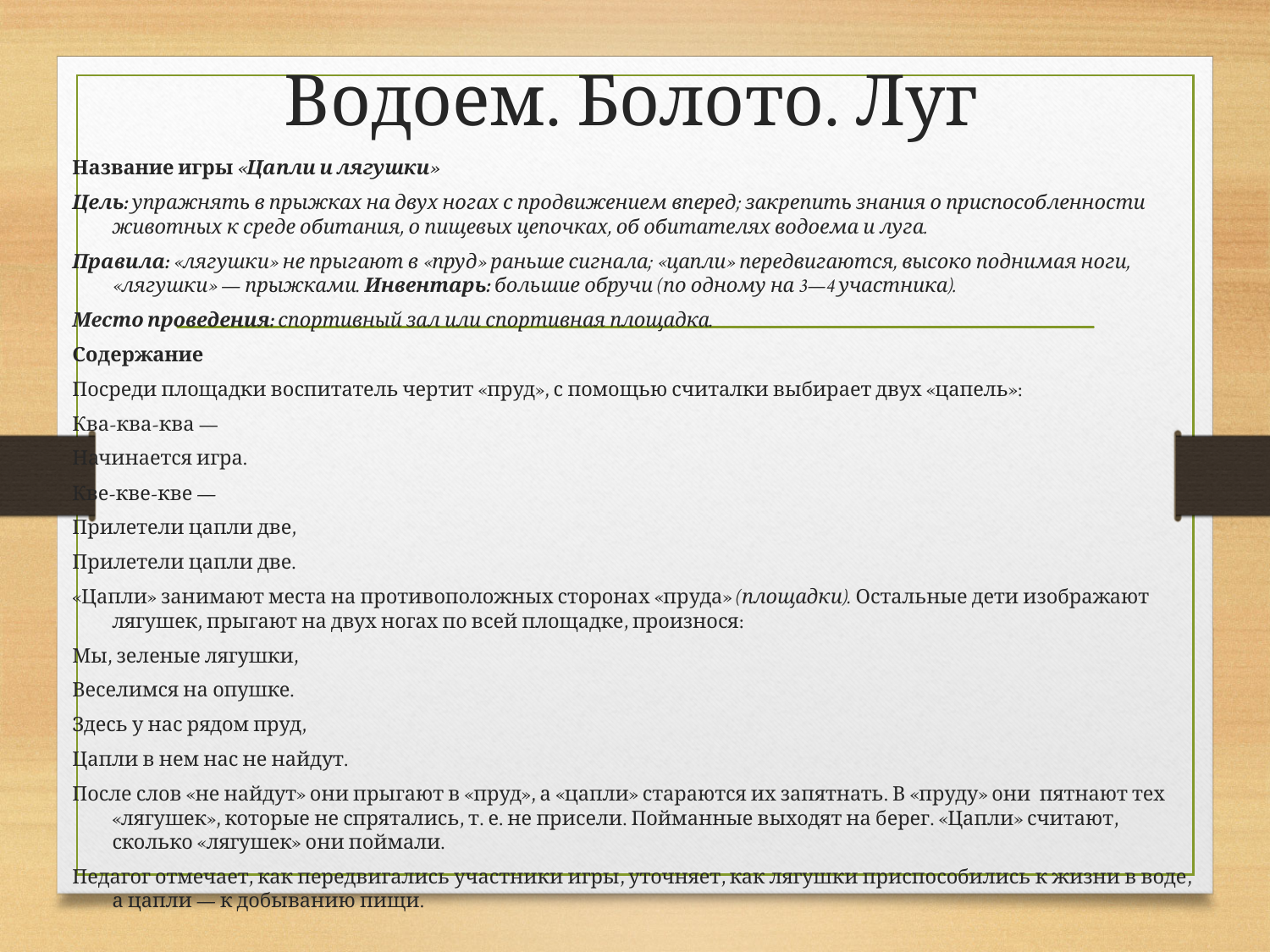

# Водоем. Болото. Луг
Название игры «Цапли и лягушки»
Цель: упражнять в прыжках на двух ногах с про­движением вперед; закрепить знания о приспосо­бленности животных к среде обитания, о пище­вых цепочках, об обитателях водоема и луга.
Правила: «лягушки» не прыгают в «пруд» рань­ше сигнала; «цапли» передвигаются, высоко под­нимая ноги, «лягушки» — прыжками. Инвентарь: большие обручи (по одному на 3—4 участника).
Место проведения: спортивный зал или спор­тивная площадка.
Содержание
Посреди площадки воспитатель чертит «пруд», с помощью считалки выбирает двух «цапель»:
Ква-ква-ква —
Начинается игра.
Кве-кве-кве —
Прилетели цапли две,
Прилетели цапли две.
«Цапли» занимают места на противоположных сторонах «пруда» (площадки). Остальные дети изо­бражают лягушек, прыгают на двух ногах по всей площадке, произнося:
Мы, зеленые лягушки,
Веселимся на опушке.
Здесь у нас рядом пруд,
Цапли в нем нас не найдут.
После слов «не найдут» они прыгают в «пруд», а «цапли» стараются их запятнать. В «пруду» они  пятнают тех «лягушек», которые не спрятались, т. е. не присели. Пойманные выходят на берег. «Цапли» считают, сколько «лягушек» они поймали.
Педагог отмечает, как передвигались участники игры, уточняет, как лягушки приспособились к жизни в воде, а цапли — к добыванию пищи.